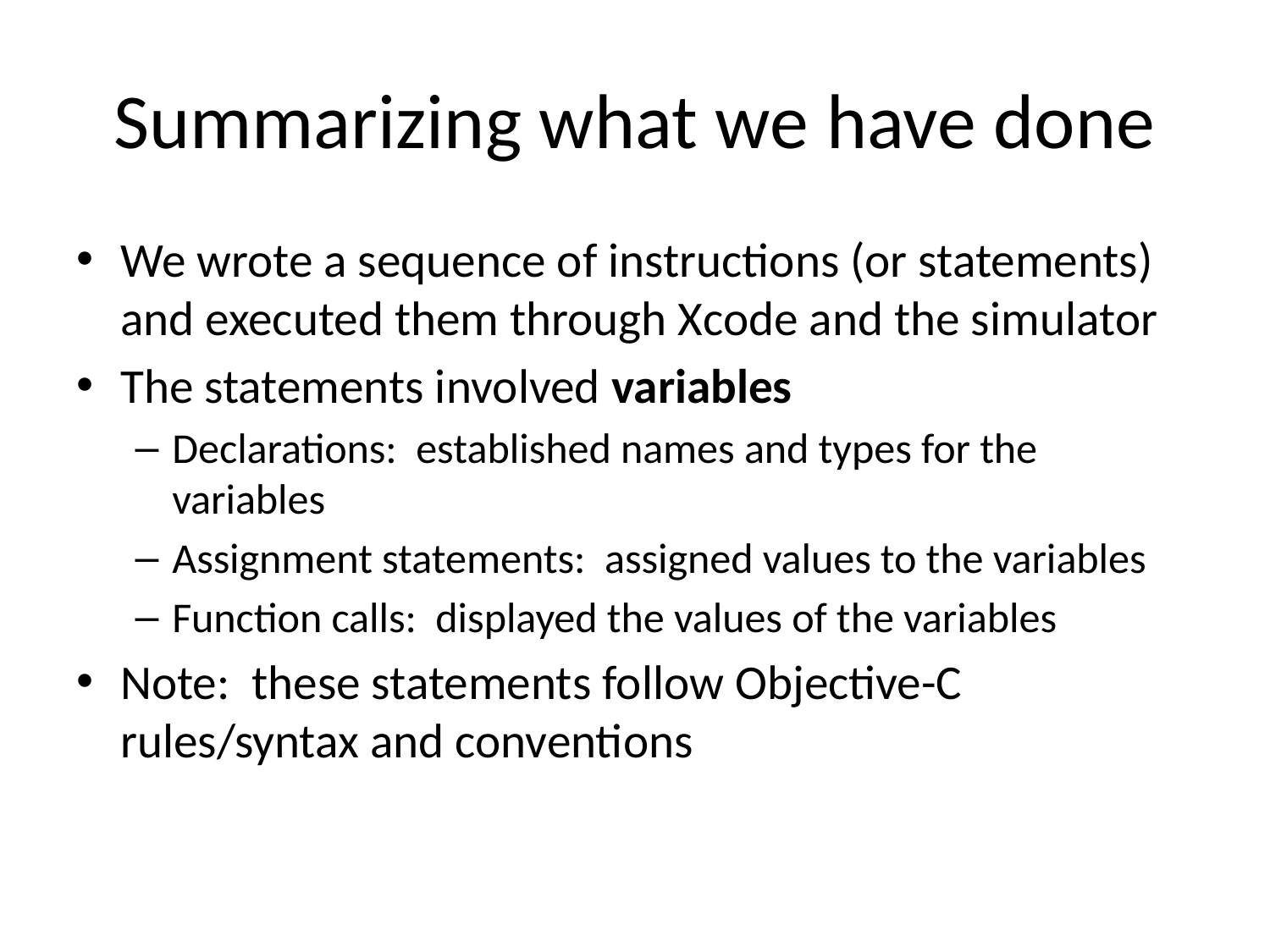

# Summarizing what we have done
We wrote a sequence of instructions (or statements) and executed them through Xcode and the simulator
The statements involved variables
Declarations:  established names and types for the variables
Assignment statements:  assigned values to the variables
Function calls:  displayed the values of the variables
Note:  these statements follow Objective-C
rules/syntax and conventions